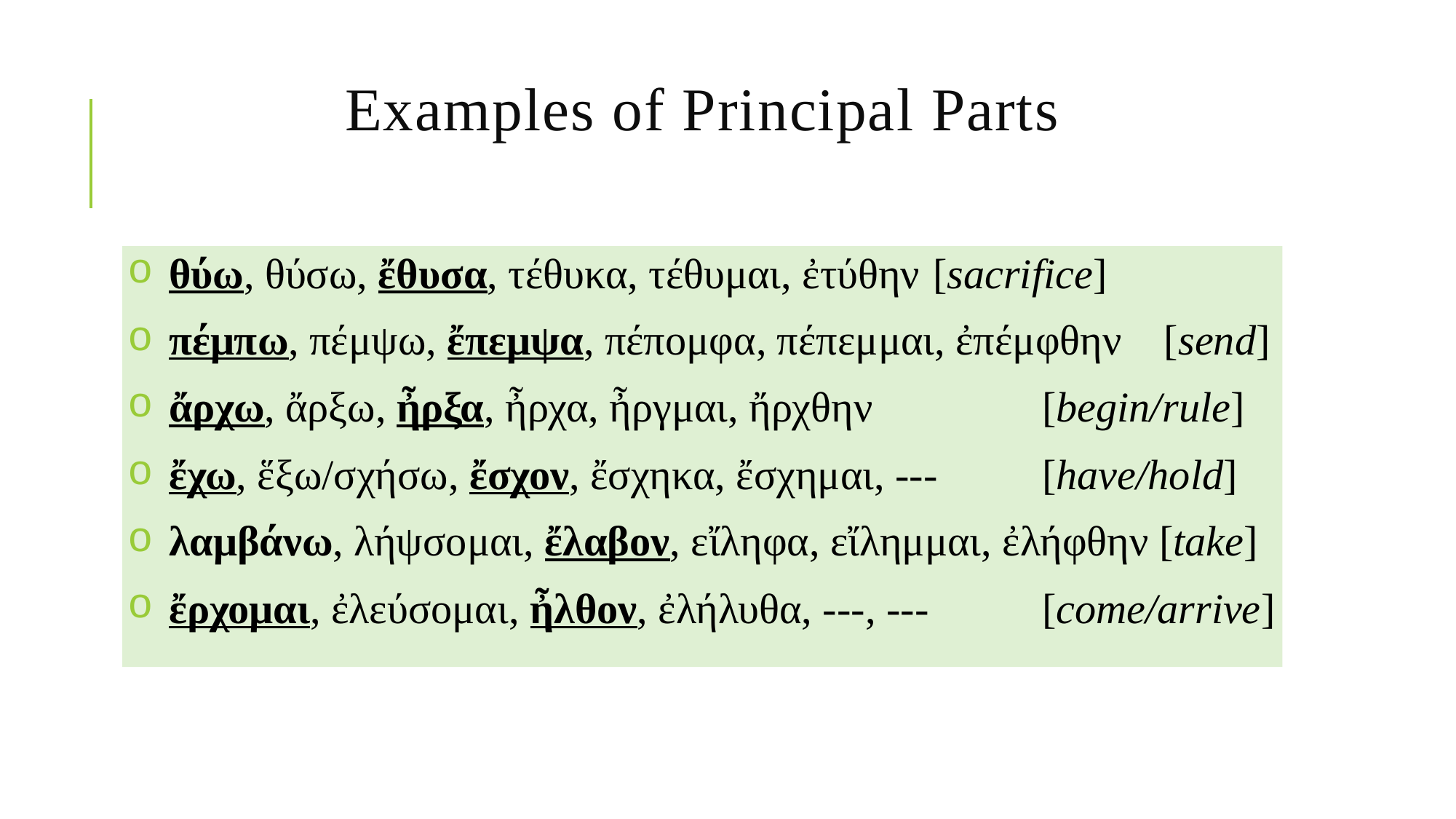

# Examples of Principal Parts
θύω, θύσω, ἔθυσα, τέθυκα, τέθυμαι, ἐτύθην 	[sacrifice]
πέμπω, πέμψω, ἔπεμψα, πέπομφα, πέπεμμαι, ἐπέμφθην    [send]
ἄρχω, ἄρξω, ἦρξα, ἦρχα, ἦργμαι, ἤρχθην 		[begin/rule]
ἔχω, ἕξω/σχήσω, ἔσχον, ἔσχηκα, ἔσχημαι, --- 	[have/hold]
λαμβάνω, λήψσομαι, ἔλαβον, εἴληφα, εἴλημμαι, ἐλήφθην [take]
ἔρχομαι, ἐλεύσομαι, ἦλθον, ἐλήλυθα, ---, --- 	[come/arrive]